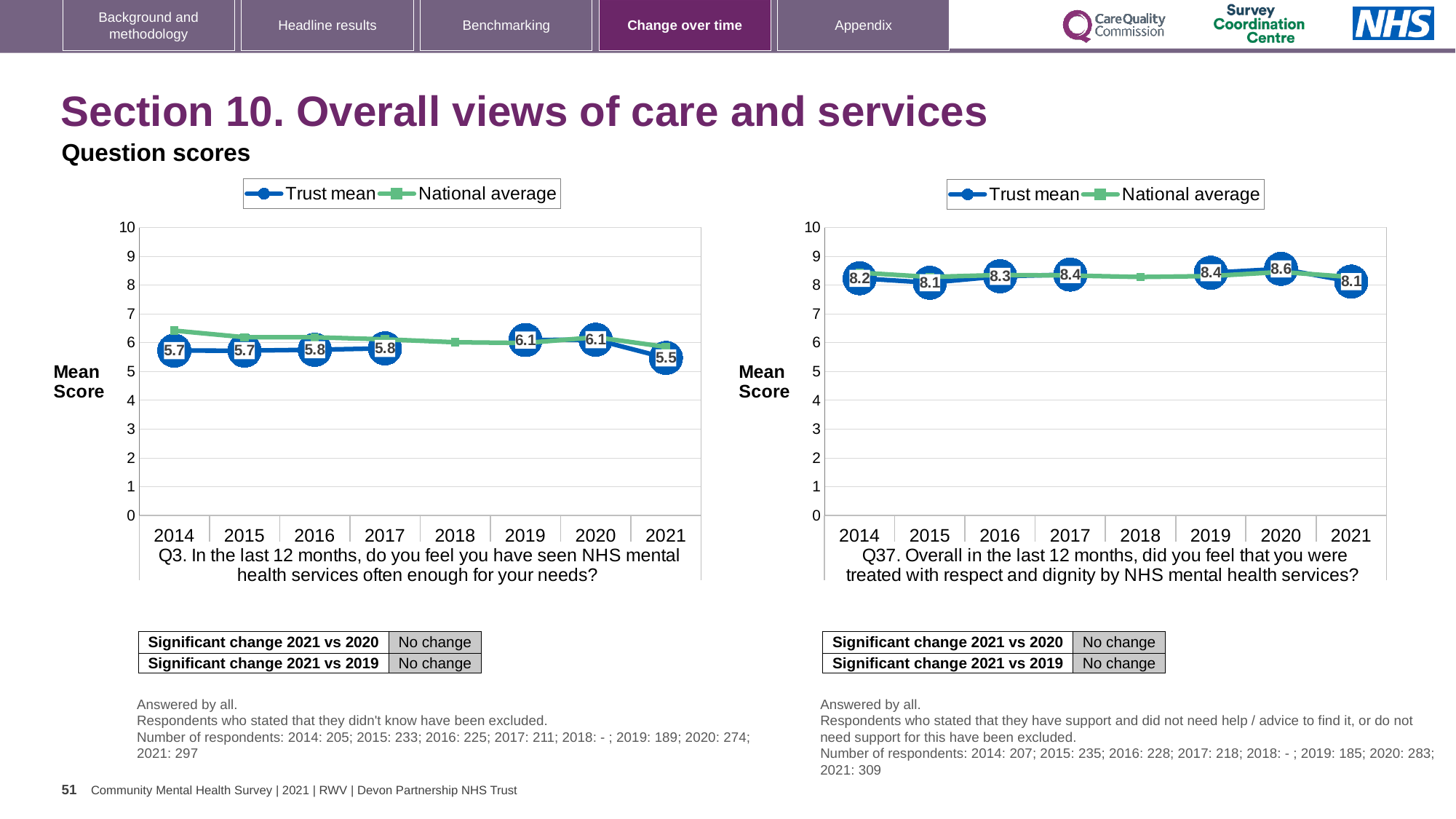

# Section 10. Overall views of care and services
Question scores

### Chart

| Category | Trust mean | National average |
|---|---|---|
| 2014 | 5.72673607500435 | 6.420834662765931 |
| 2015 | 5.72659368076586 | 6.191095177984343 |
| 2016 | 5.75685131034818 | 6.190414405507029 |
| 2017 | 5.80559447267382 | 6.117626688109843 |
| 2018 | None | 6.016655069509438 |
| 2019 | 6.09384035160973 | 5.99204036601608 |
| 2020 | 6.10665485471618 | 6.190926207289446 |
| 2021 | 5.47425950586347 | 5.856944891910714 |

### Chart

| Category | Trust mean | National average |
|---|---|---|
| 2014 | 8.23890492446472 | 8.432292249218202 |
| 2015 | 8.0817547890317 | 8.283754930276077 |
| 2016 | 8.30781151392385 | 8.35126205121991 |
| 2017 | 8.36602877398543 | 8.333326319603302 |
| 2018 | None | 8.282456024819705 |
| 2019 | 8.42983088873908 | 8.314875002878436 |
| 2020 | 8.5641218513059 | 8.45658779762348 |
| 2021 | 8.12275138775885 | 8.280015517938736 |
| Significant change 2021 vs 2020 | No change |
| --- | --- |
| Significant change 2021 vs 2019 | No change |
| Significant change 2021 vs 2020 | No change |
| --- | --- |
| Significant change 2021 vs 2019 | No change |
Answered by all.
Respondents who stated that they didn't know have been excluded.
Number of respondents: 2014: 205; 2015: 233; 2016: 225; 2017: 211; 2018: - ; 2019: 189; 2020: 274; 2021: 297
Answered by all.
Respondents who stated that they have support and did not need help / advice to find it, or do not need support for this have been excluded.
Number of respondents: 2014: 207; 2015: 235; 2016: 228; 2017: 218; 2018: - ; 2019: 185; 2020: 283; 2021: 309
51